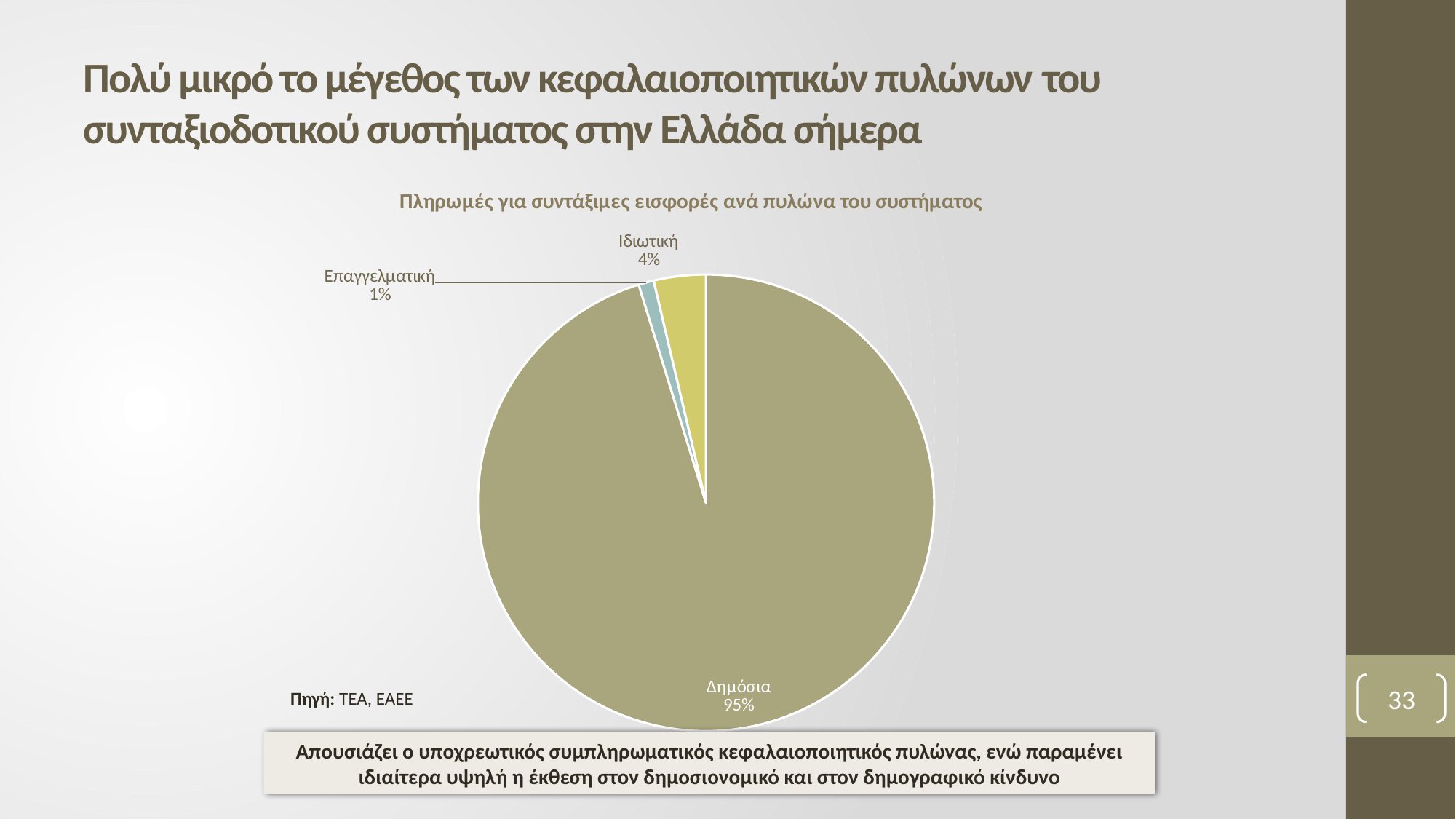

# Πολύ μικρό το μέγεθος των κεφαλαιοποιητικών πυλώνων του συνταξιοδοτικού συστήματος στην Ελλάδα σήμερα

### Chart: Πληρωμές για συντάξιμες εισφορές ανά πυλώνα του συστήματος

| Category | Παροχές ανά πυλώνα του συστήματος |
|---|---|
| Δημόσια | 13.18 |
| Επαγγελιματική | 0.15 |
| Ιδιωτική | 0.51 |
33
Πηγή: ΤΕΑ, ΕΑΕΕ
Απουσιάζει ο υποχρεωτικός συμπληρωματικός κεφαλαιοποιητικός πυλώνας, ενώ παραμένει ιδιαίτερα υψηλή η έκθεση στον δημοσιονομικό και στον δημογραφικό κίνδυνο